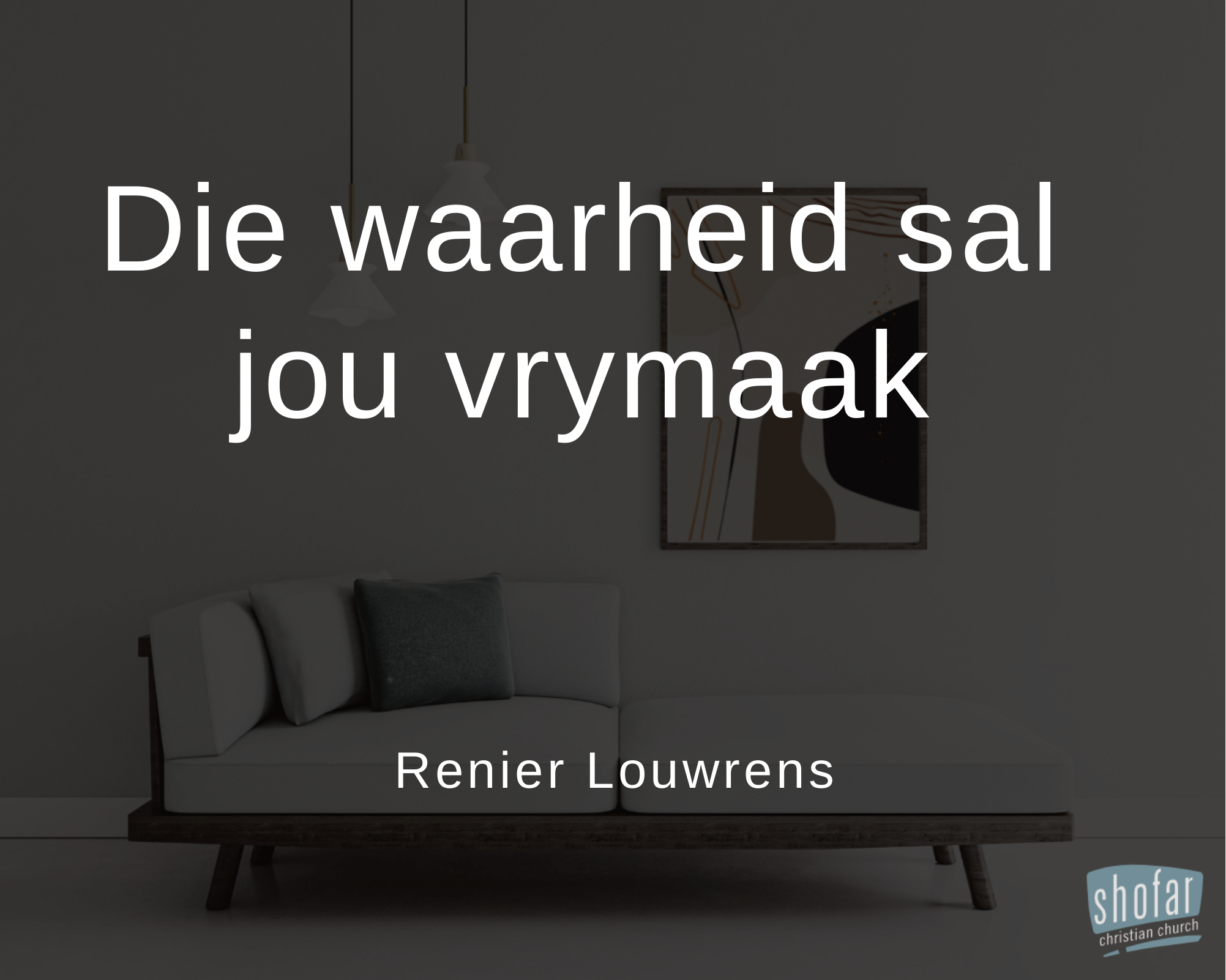

Die waarheid sal jou vrymaak
Renier Louwrens